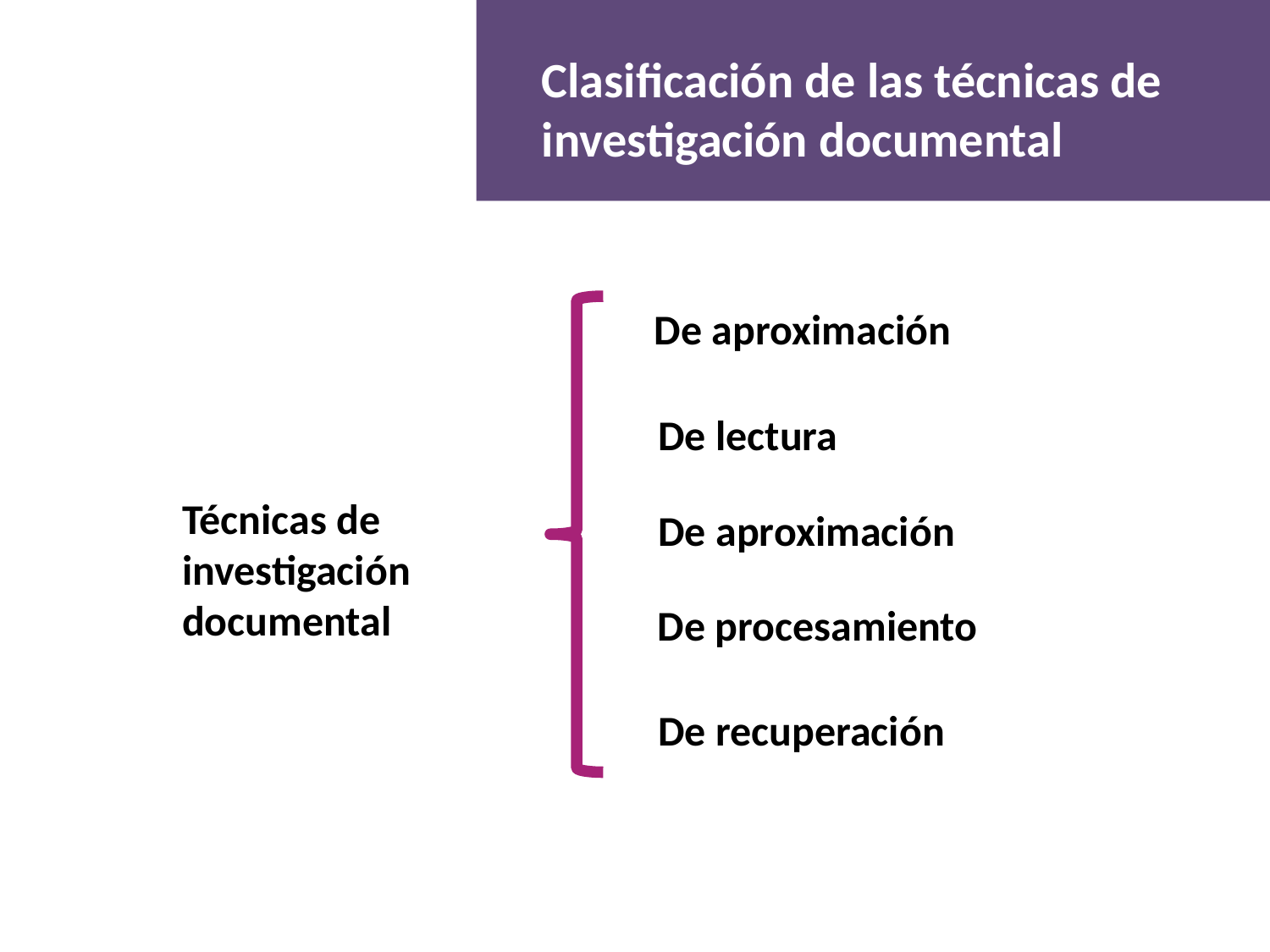

Clasificación de las técnicas de investigación documental

De aproximación
De lectura
Técnicas de investigación documental
De aproximación
De procesamiento
De recuperación